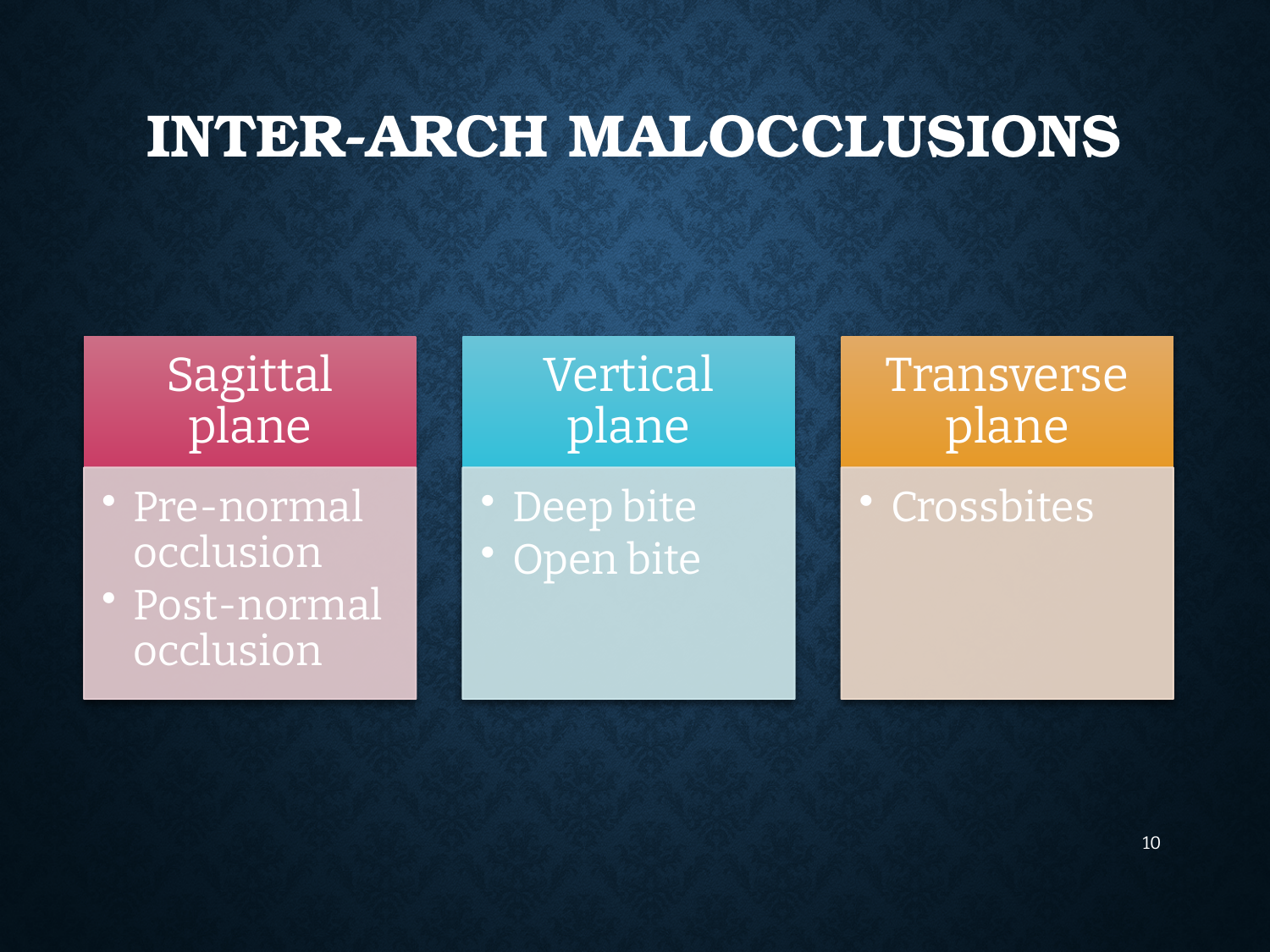

# INTER-ARCH MALOCCLUSIONS
Sagittal plane
Pre-normal occlusion
Post-normal occlusion
Vertical plane
Deep bite
Open bite
Transverse plane
Crossbites
10